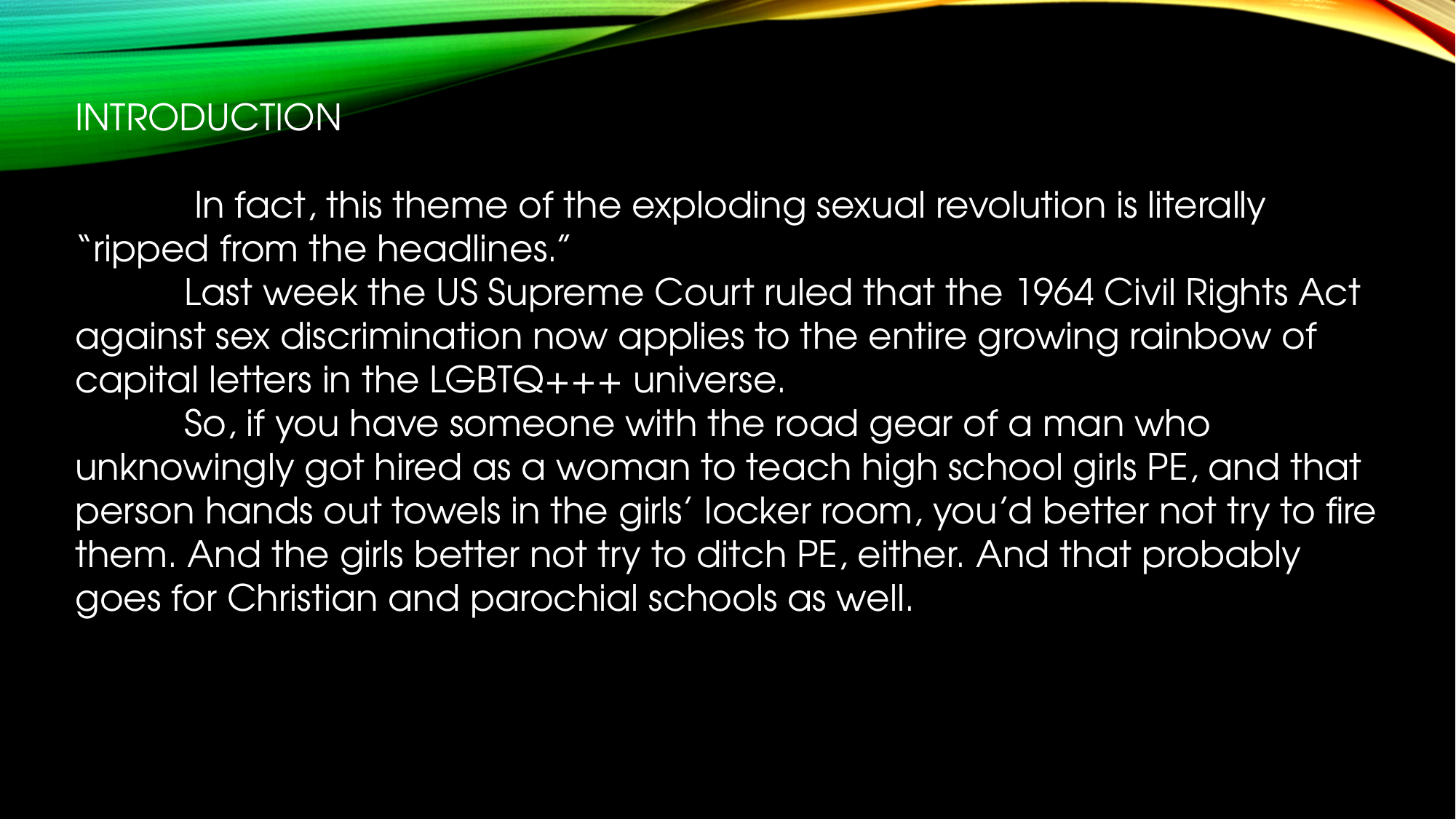

INTRODUCTION

	 In fact, this theme of the exploding sexual revolution is literally “ripped from the headlines.”
	Last week the US Supreme Court ruled that the 1964 Civil Rights Act against sex discrimination now applies to the entire growing rainbow of capital letters in the LGBTQ+++ universe.
	So, if you have someone with the road gear of a man who unknowingly got hired as a woman to teach high school girls PE, and that person hands out towels in the girls’ locker room, you’d better not try to fire them. And the girls better not try to ditch PE, either. And that probably goes for Christian and parochial schools as well.